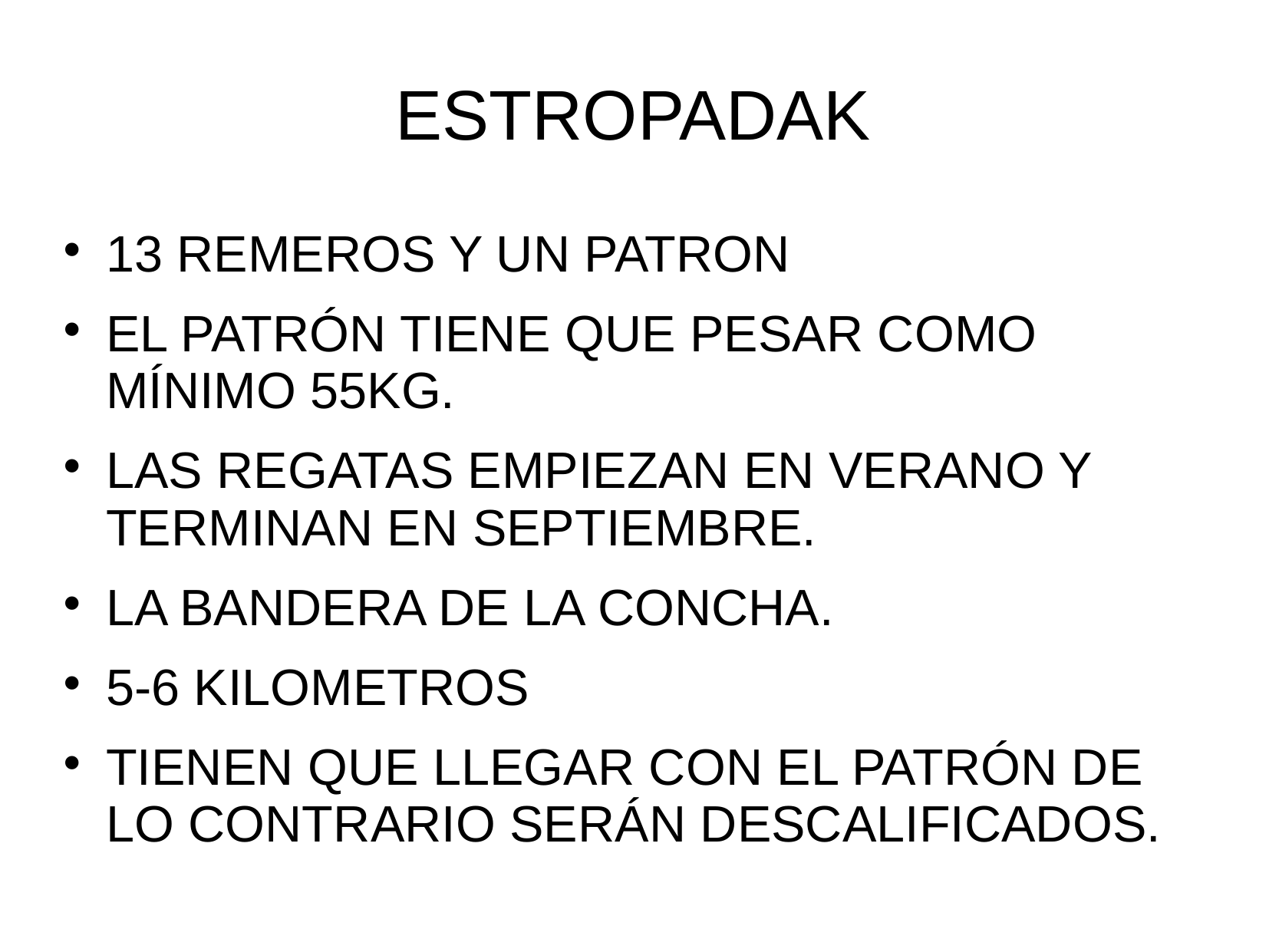

ESTROPADAK
13 REMEROS Y UN PATRON
EL PATRÓN TIENE QUE PESAR COMO MÍNIMO 55KG.
LAS REGATAS EMPIEZAN EN VERANO Y TERMINAN EN SEPTIEMBRE.
LA BANDERA DE LA CONCHA.
5-6 KILOMETROS
TIENEN QUE LLEGAR CON EL PATRÓN DE LO CONTRARIO SERÁN DESCALIFICADOS.